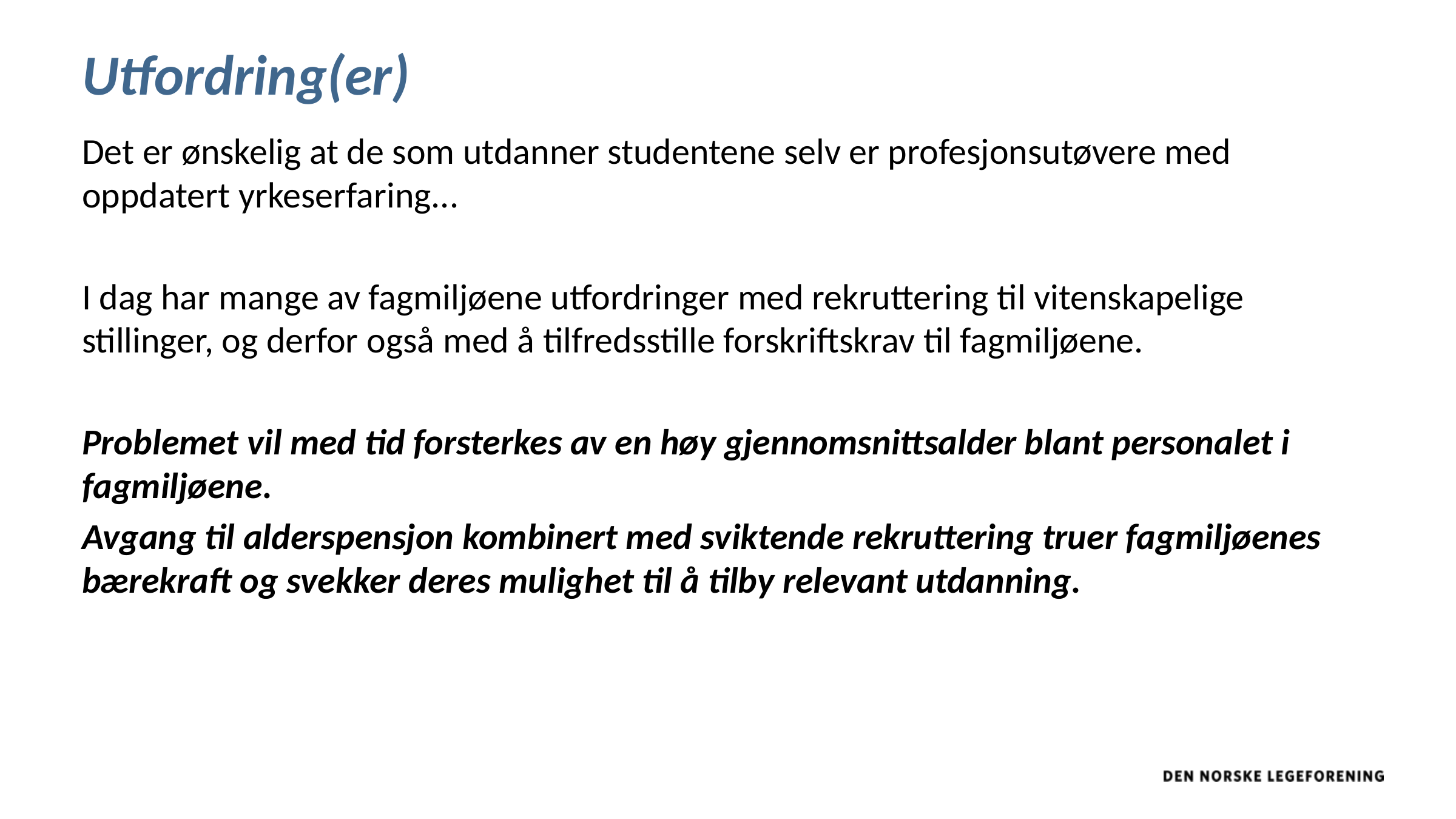

# Utfordring(er)
Det er ønskelig at de som utdanner studentene selv er profesjonsutøvere med oppdatert yrkeserfaring...

I dag har mange av fagmiljøene utfordringer med rekruttering til vitenskapelige stillinger, og derfor også med å tilfredsstille forskriftskrav til fagmiljøene.

Problemet vil med tid forsterkes av en høy gjennomsnittsalder blant personalet i fagmiljøene.
Avgang til alderspensjon kombinert med sviktende rekruttering truer fagmiljøenes bærekraft og svekker deres mulighet til å tilby relevant utdanning.